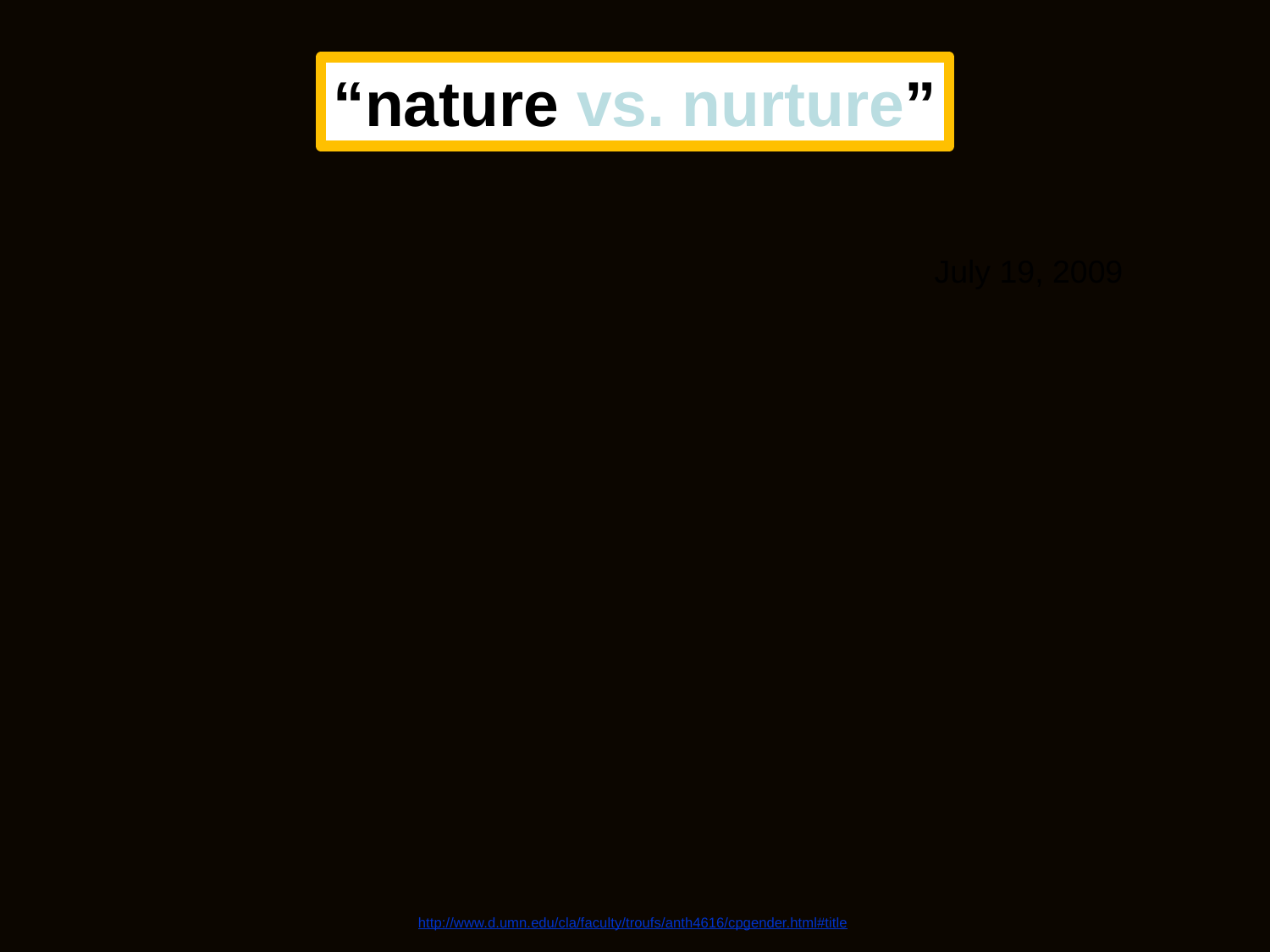

“nature vs. nurture”
July 19, 2009
http://www.d.umn.edu/cla/faculty/troufs/anth4616/cpgender.html#title